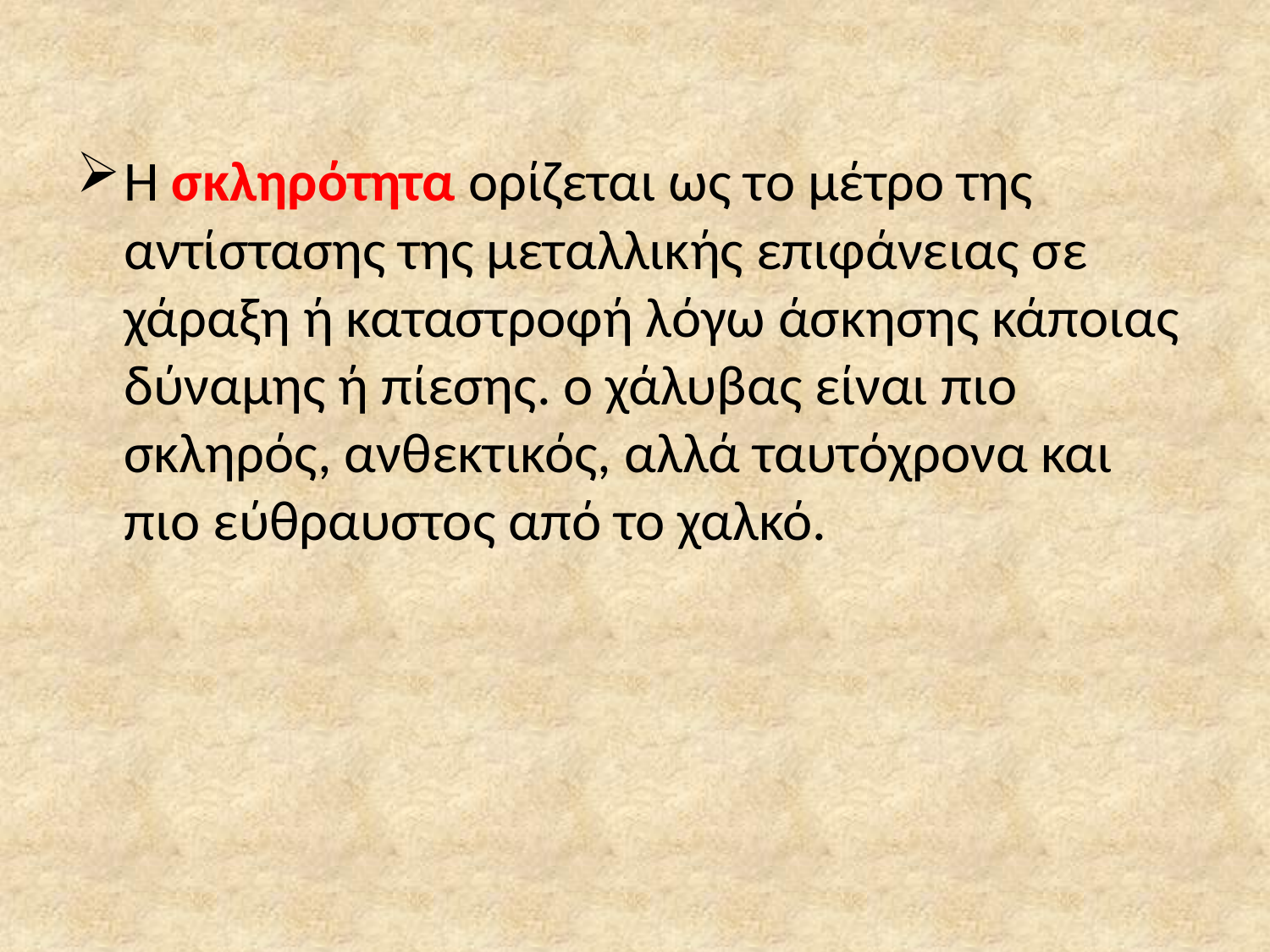

Η σκληρότητα ορίζεται ως το μέτρο της αντίστασης της μεταλλικής επιφάνειας σε χάραξη ή καταστροφή λόγω άσκησης κάποιας δύναμης ή πίεσης. ο χάλυβας είναι πιο σκληρός, ανθεκτικός, αλλά ταυτόχρονα και πιο εύθραυστος από το χαλκό.